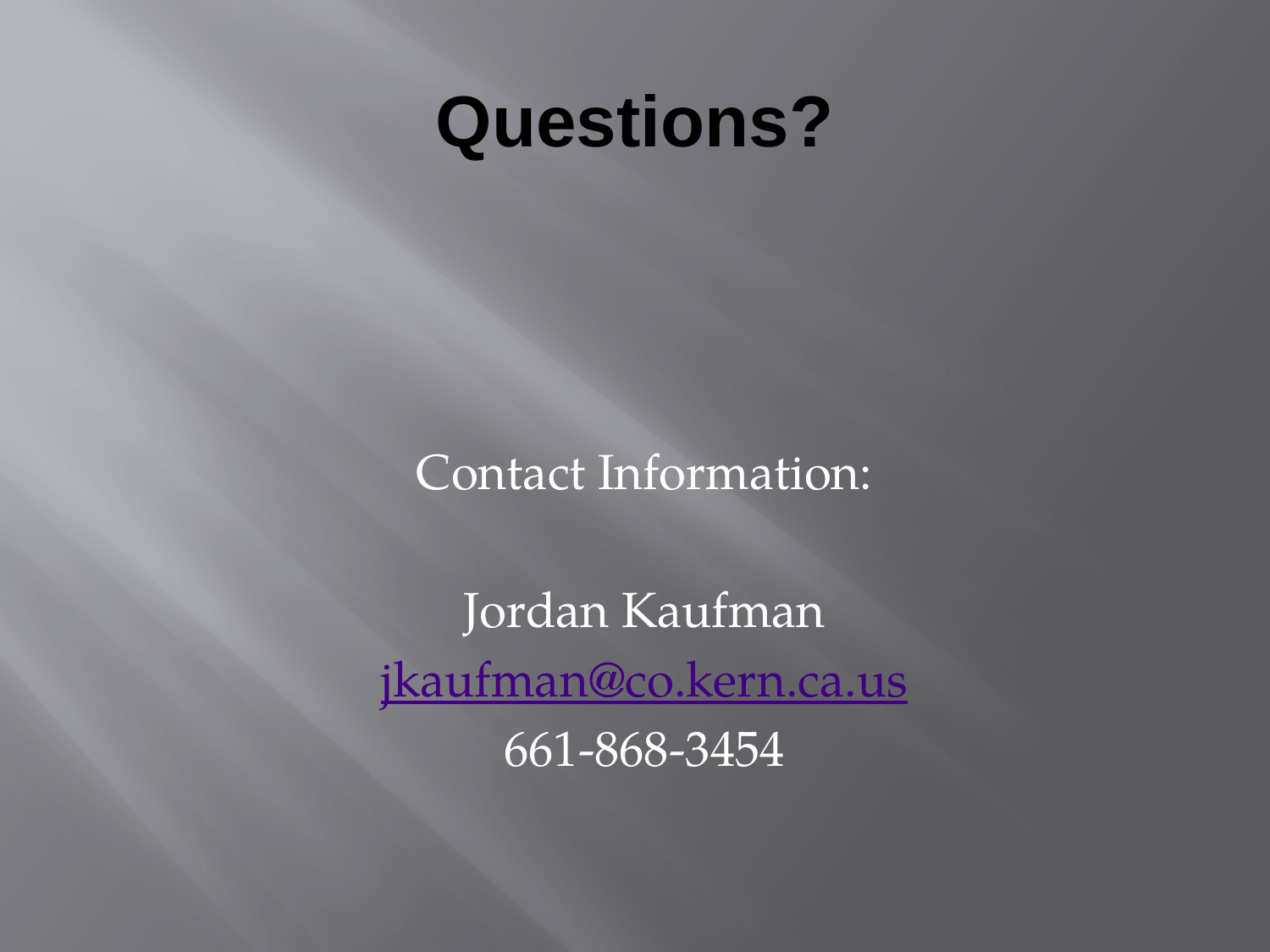

# Questions?
Contact Information:

Jordan Kaufman
jkaufman@co.kern.ca.us
661-868-3454